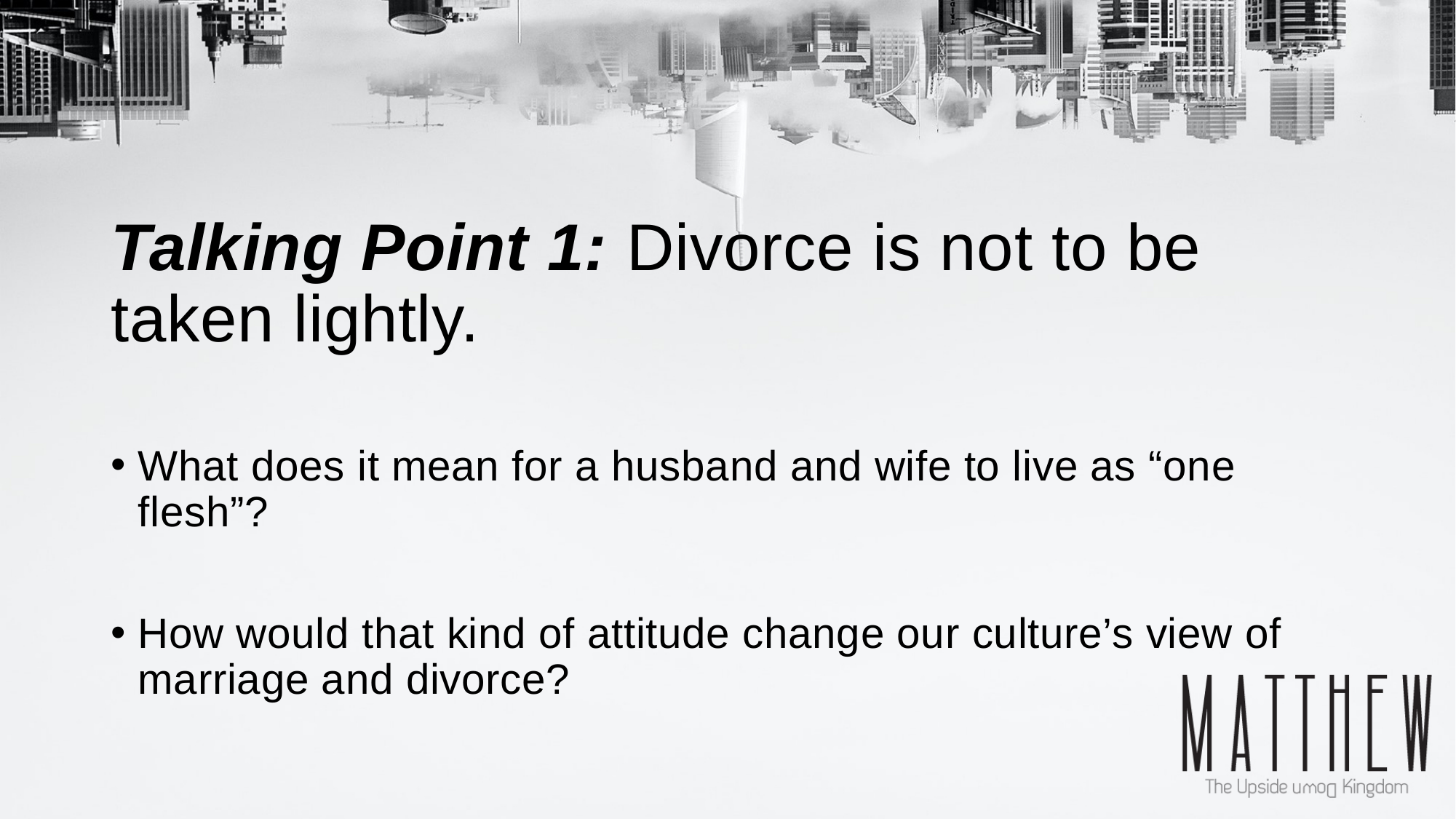

# Talking Point 1: Divorce is not to be taken lightly.
What does it mean for a husband and wife to live as “one flesh”?

How would that kind of attitude change our culture’s view of marriage and divorce?